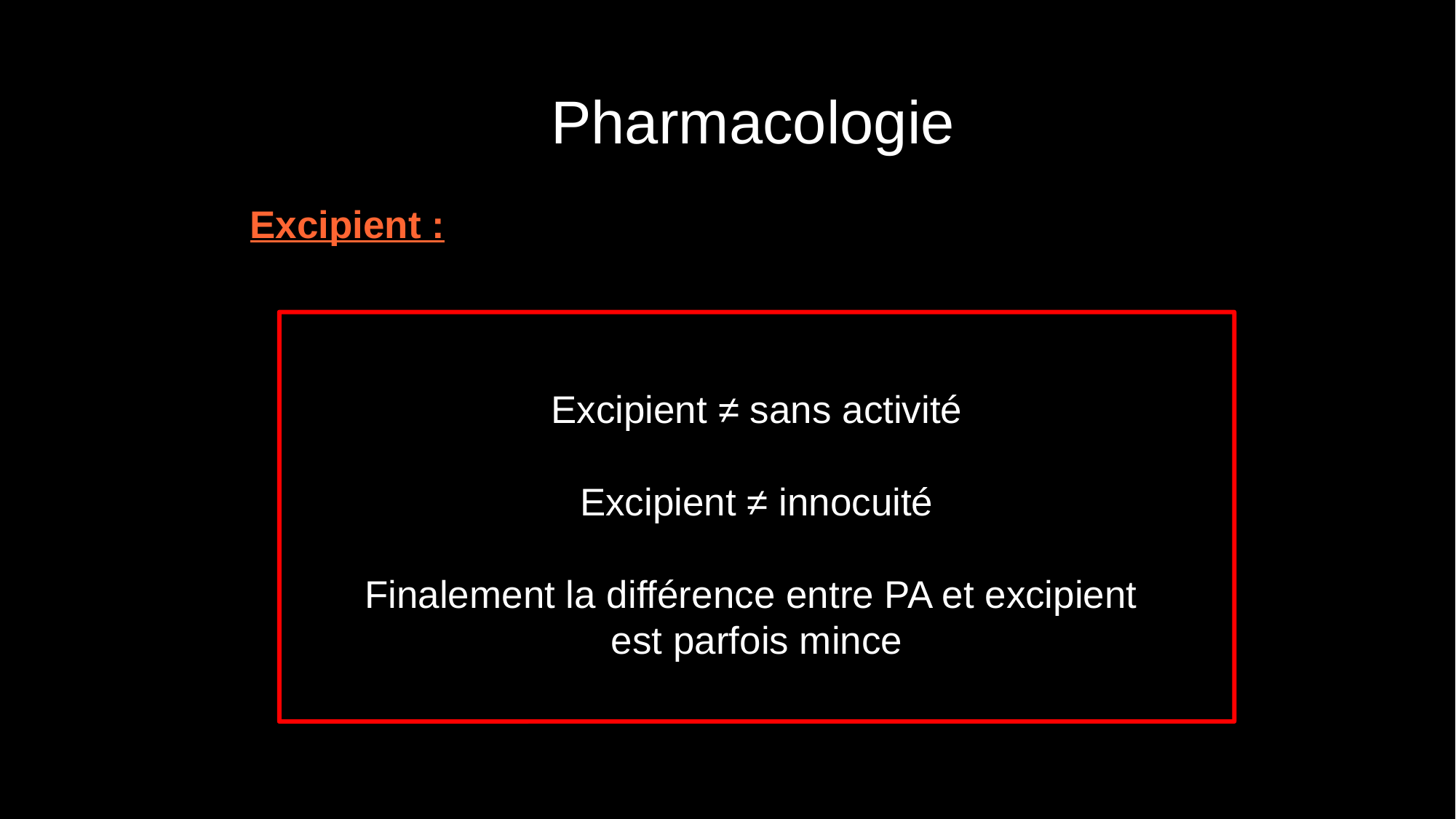

Pharmacologie
Excipient :

Excipient ≠ sans activité

Excipient ≠ innocuité

Finalement la différence entre PA et excipient
est parfois mince